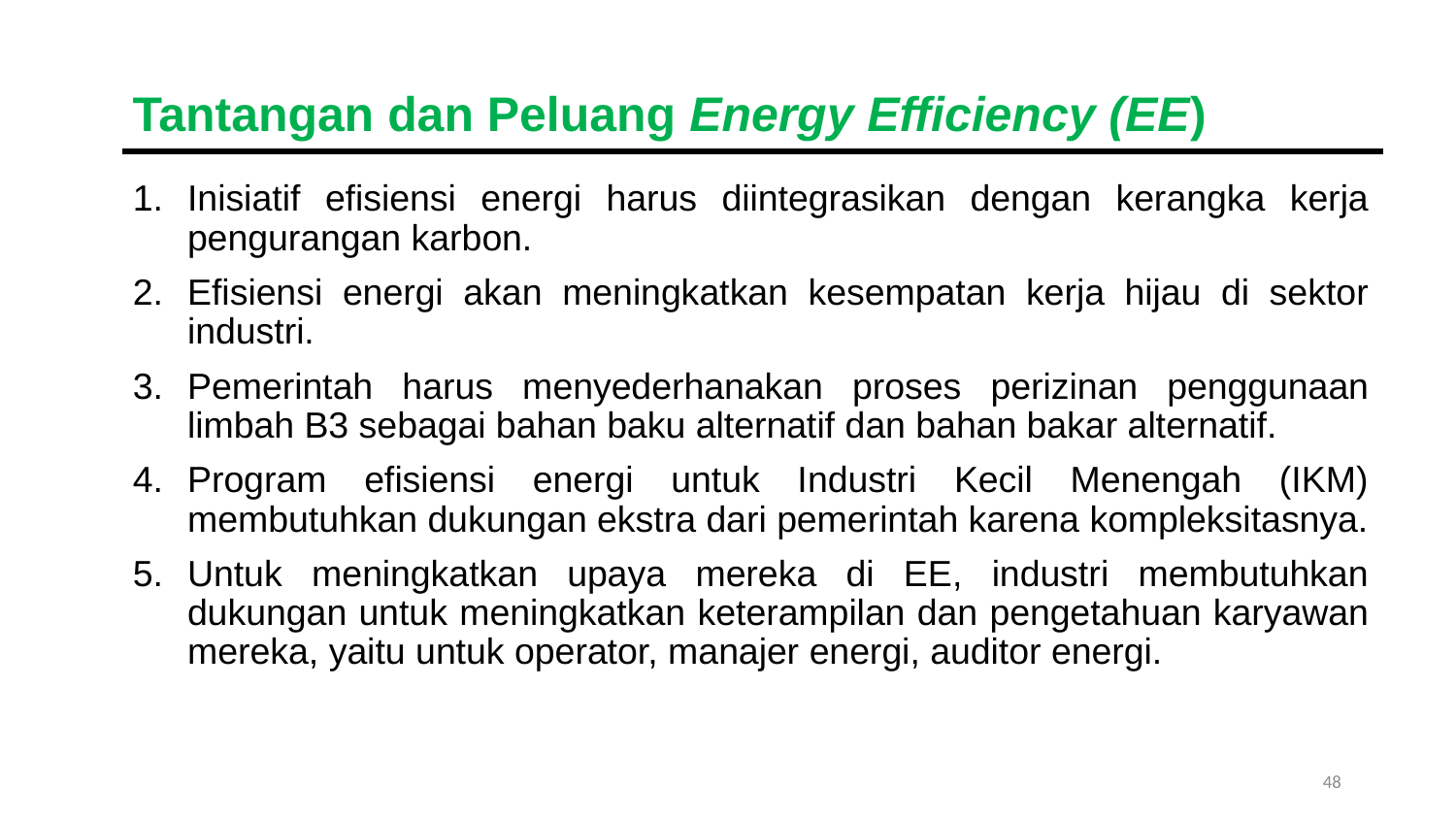

Tantangan dan Peluang Energy Efficiency (EE)
Inisiatif efisiensi energi harus diintegrasikan dengan kerangka kerja pengurangan karbon.
Efisiensi energi akan meningkatkan kesempatan kerja hijau di sektor industri.
Pemerintah harus menyederhanakan proses perizinan penggunaan limbah B3 sebagai bahan baku alternatif dan bahan bakar alternatif.
Program efisiensi energi untuk Industri Kecil Menengah (IKM) membutuhkan dukungan ekstra dari pemerintah karena kompleksitasnya.
Untuk meningkatkan upaya mereka di EE, industri membutuhkan dukungan untuk meningkatkan keterampilan dan pengetahuan karyawan mereka, yaitu untuk operator, manajer energi, auditor energi.

48